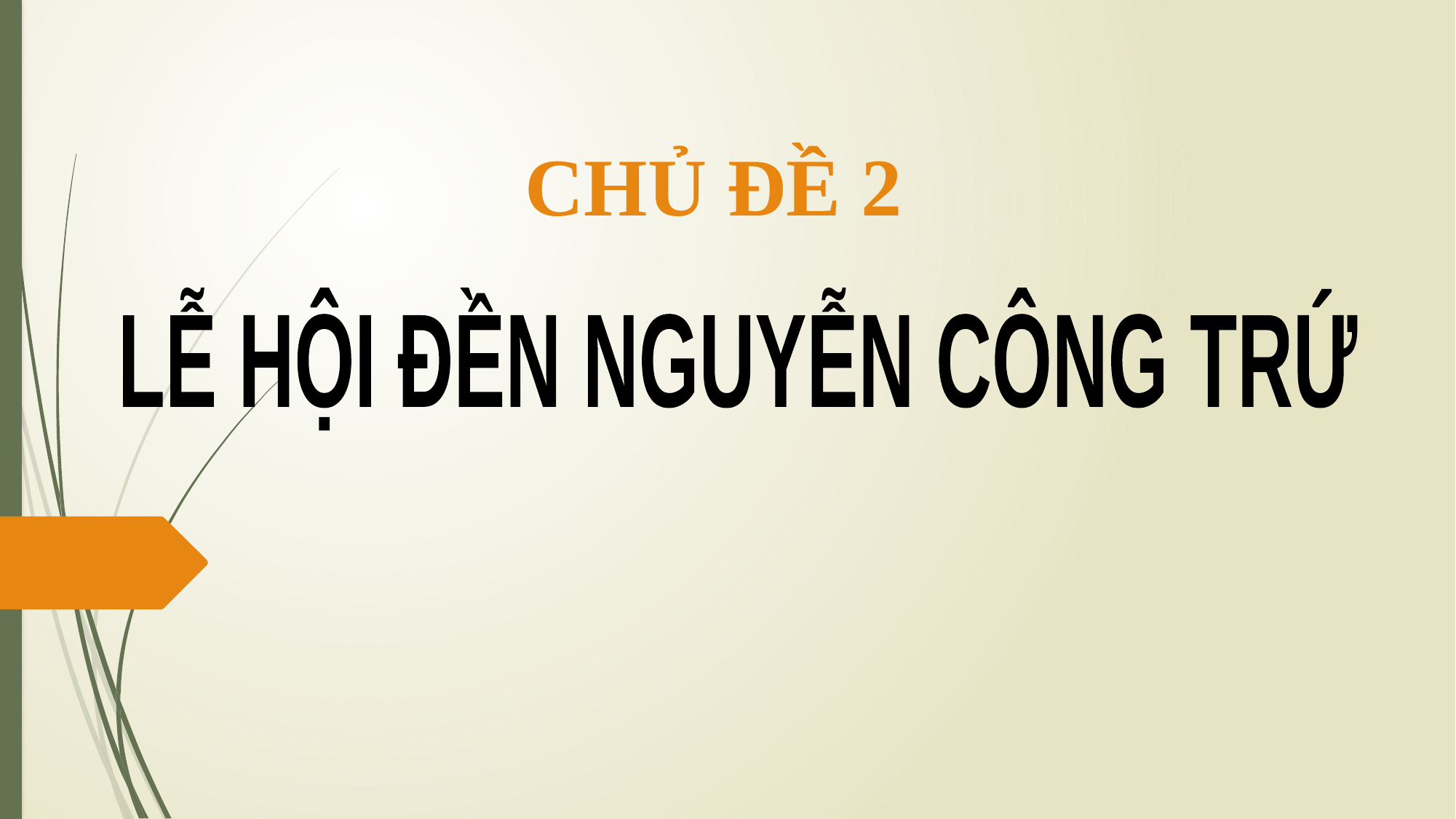

CHỦ ĐỀ 2
LỄ HỘI ĐỀN NGUYỄN CÔNG TRỨ